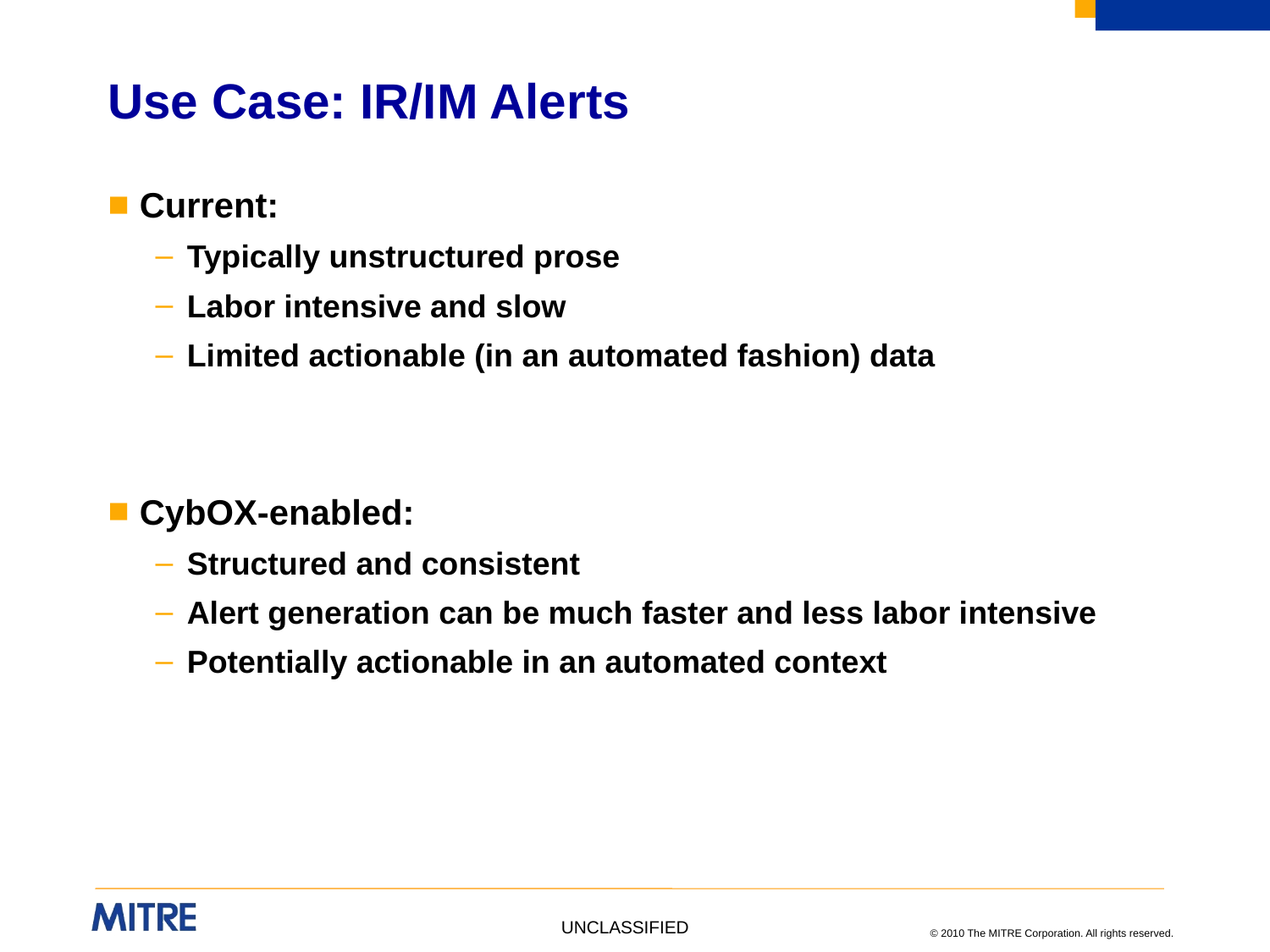

# Use Case: IR/IM Alerts
Current:
Typically unstructured prose
Labor intensive and slow
Limited actionable (in an automated fashion) data

CybOX-enabled:
Structured and consistent
Alert generation can be much faster and less labor intensive
Potentially actionable in an automated context